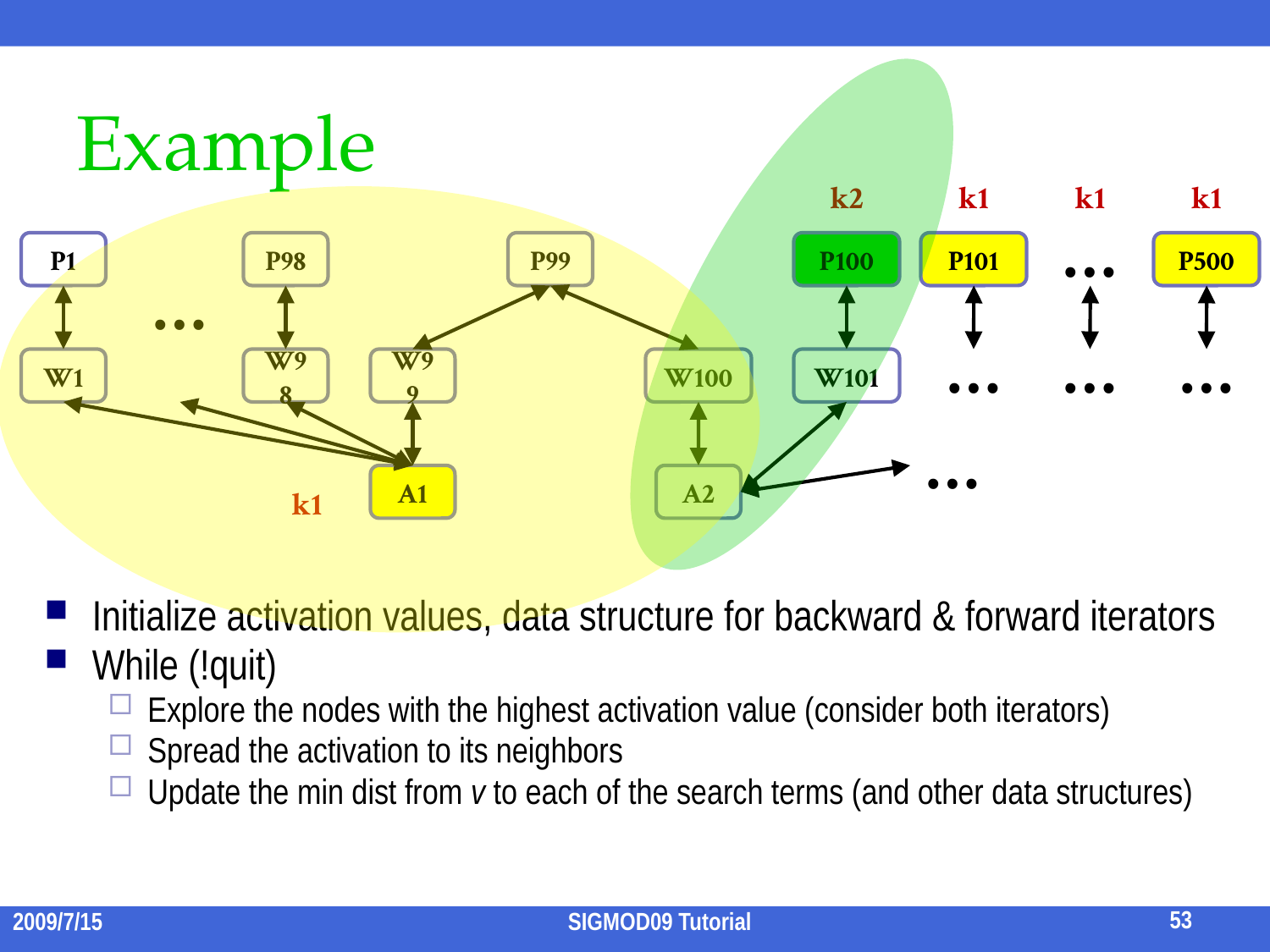

# Example
k2
k1
k1
k1
…
P1
P98
P99
P100
P101
P500
…
…
…
…
W1
W98
W99
W100
W101
…
A1
A2
k1
Initialize activation values, data structure for backward & forward iterators
While (!quit)
Explore the nodes with the highest activation value (consider both iterators)
Spread the activation to its neighbors
Update the min dist from v to each of the search terms (and other data structures)
53
2009/7/15
SIGMOD09 Tutorial